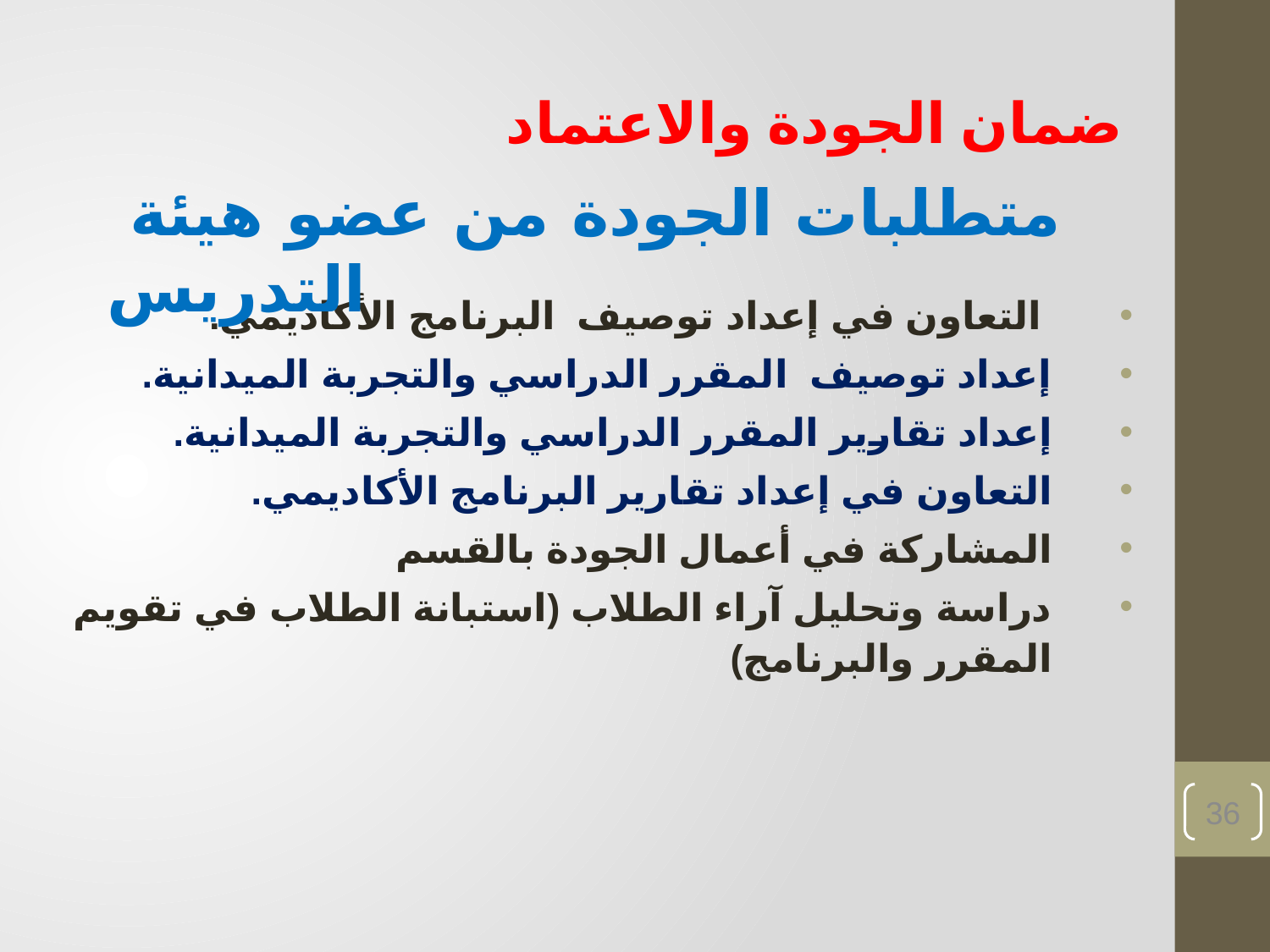

ضمان الجودة والاعتماد
 متطلبات الجودة من عضو هيئة التدريس
 التعاون في إعداد توصيف  البرنامج الأكاديمي.
إعداد توصيف  المقرر الدراسي والتجربة الميدانية.
إعداد تقارير المقرر الدراسي والتجربة الميدانية.
التعاون في إعداد تقارير البرنامج الأكاديمي.
المشاركة في أعمال الجودة بالقسم
دراسة وتحليل آراء الطلاب (استبانة الطلاب في تقويم المقرر والبرنامج)

36